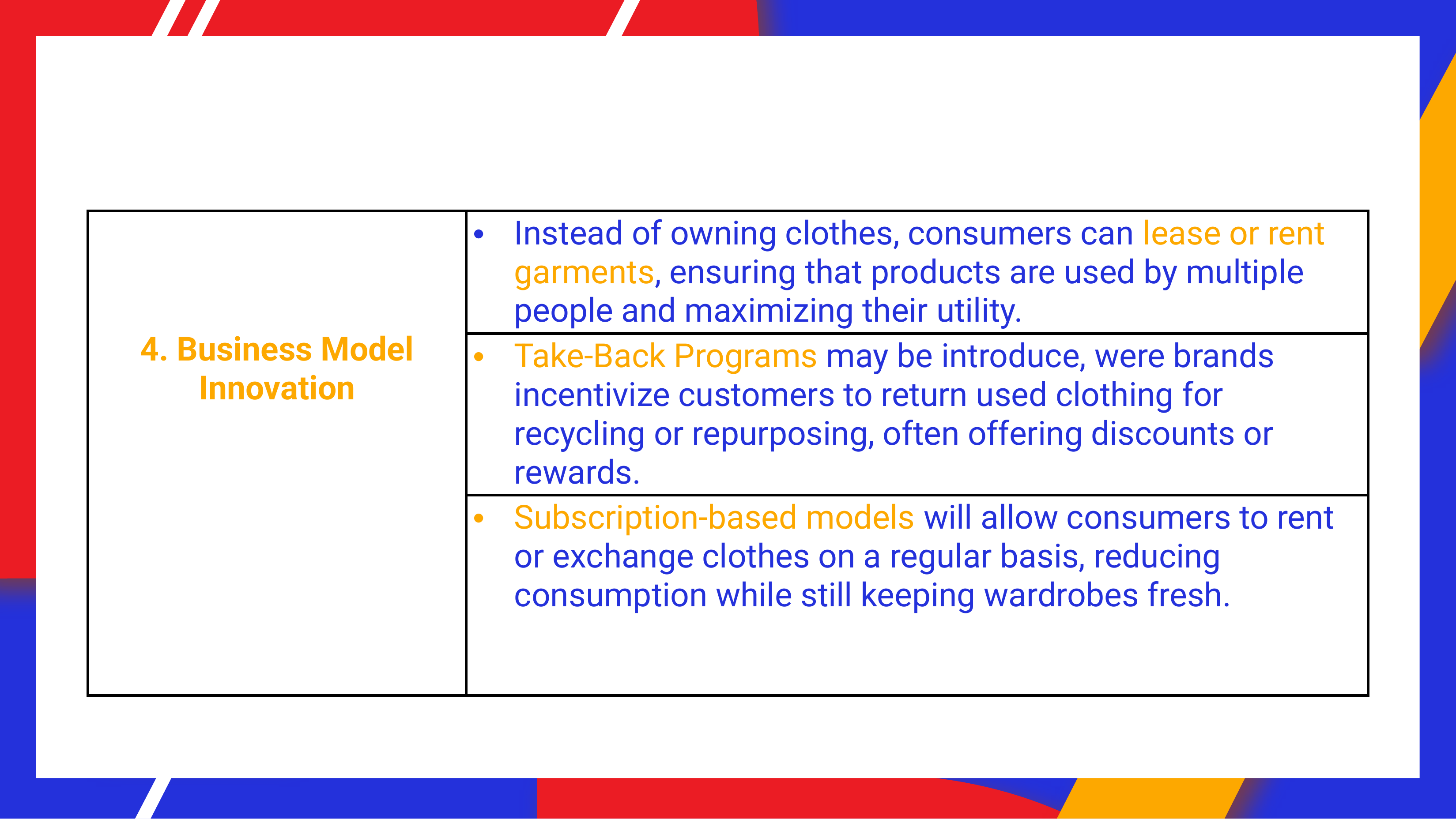

| 4. Business Model Innovation | Instead of owning clothes, consumers can lease or rent garments, ensuring that products are used by multiple people and maximizing their utility. |
| --- | --- |
|  | Take-Back Programs may be introduce, were brands incentivize customers to return used clothing for recycling or repurposing, often offering discounts or rewards. |
|  | Subscription-based models will allow consumers to rent or exchange clothes on a regular basis, reducing consumption while still keeping wardrobes fresh. |